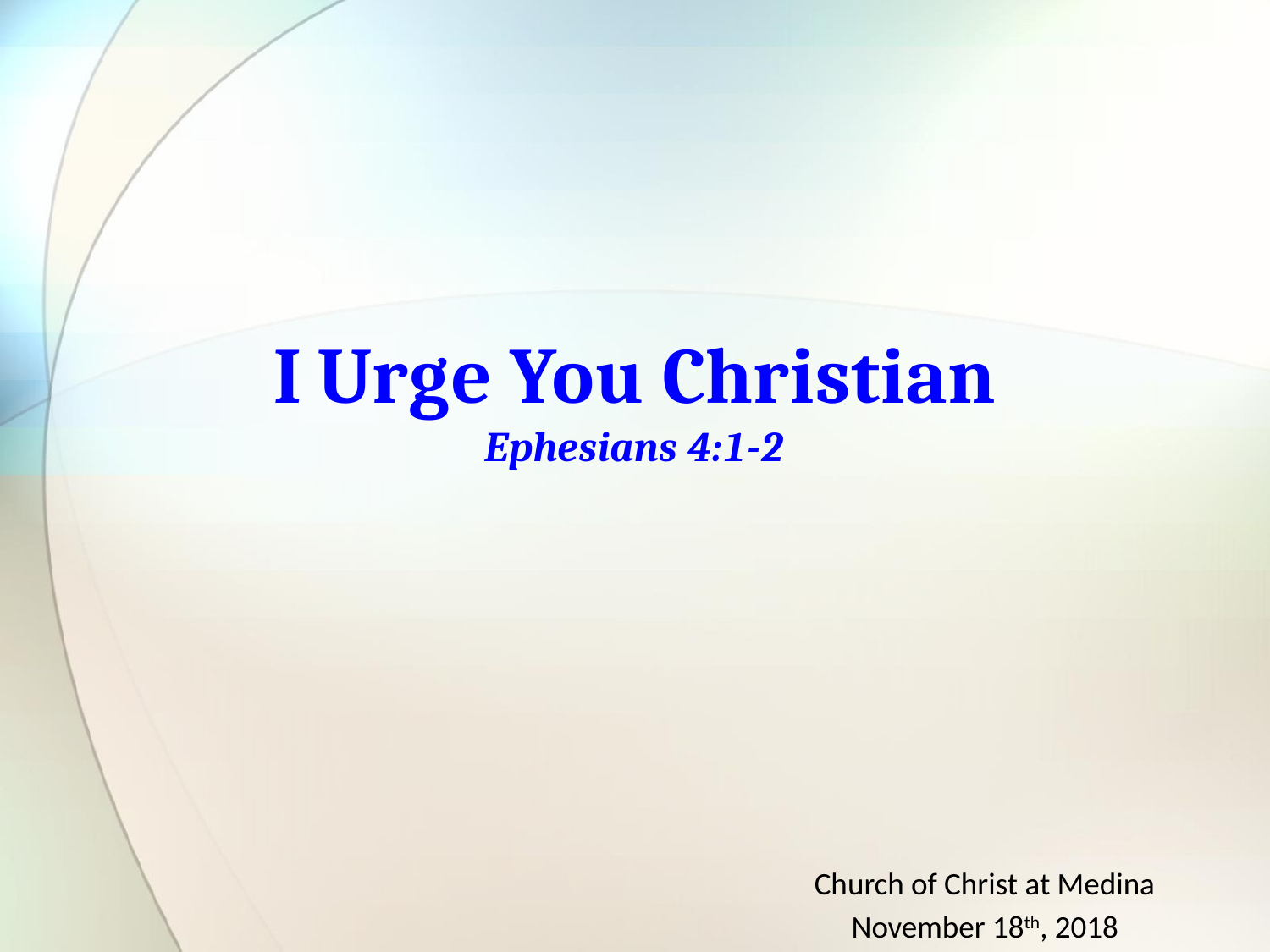

# I Urge You Christian Ephesians 4:1-2
Church of Christ at Medina
November 18th, 2018